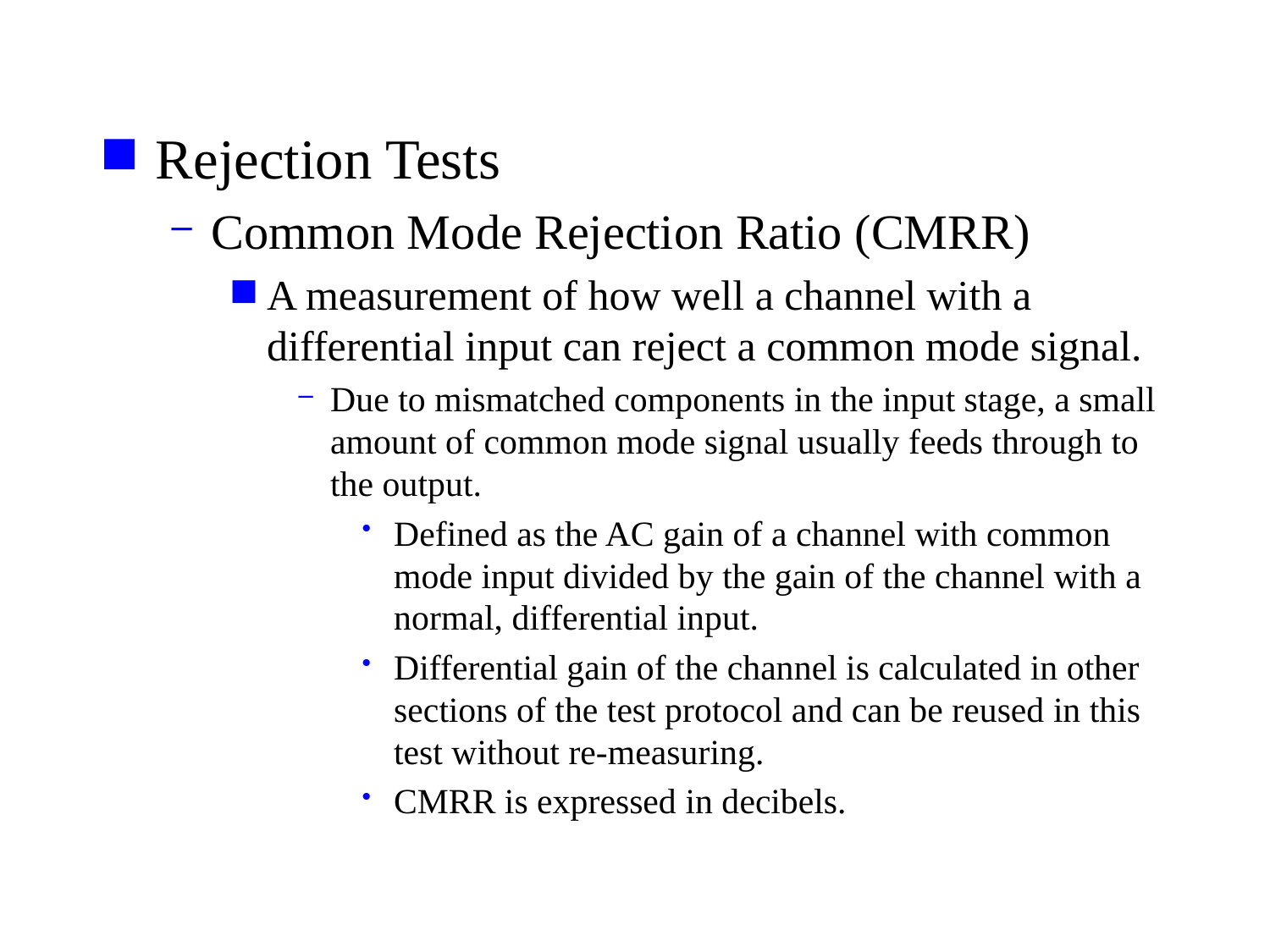

Rejection Tests
Common Mode Rejection Ratio (CMRR)
A measurement of how well a channel with a differential input can reject a common mode signal.
Due to mismatched components in the input stage, a small amount of common mode signal usually feeds through to the output.
Defined as the AC gain of a channel with common mode input divided by the gain of the channel with a normal, differential input.
Differential gain of the channel is calculated in other sections of the test protocol and can be reused in this test without re-measuring.
CMRR is expressed in decibels.